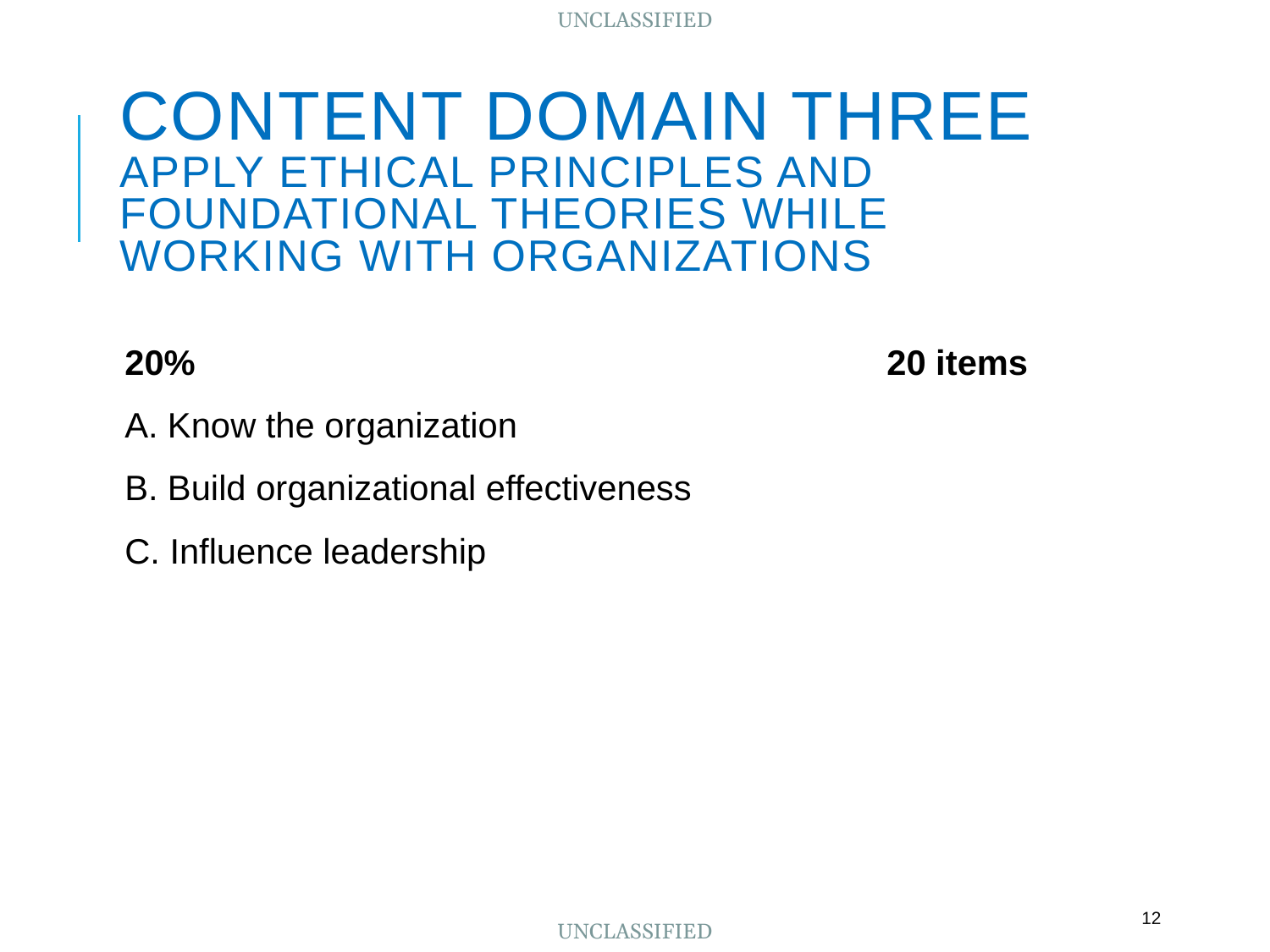

# CONTENT DOMAIN THREE APPLY ETHICAL PRINCIPLES AND FOUNDATIONAL THEORIES WHILE WORKING WITH ORGANIZATIONS
20% 						20 items
A. Know the organization
B. Build organizational effectiveness
C. Influence leadership

12